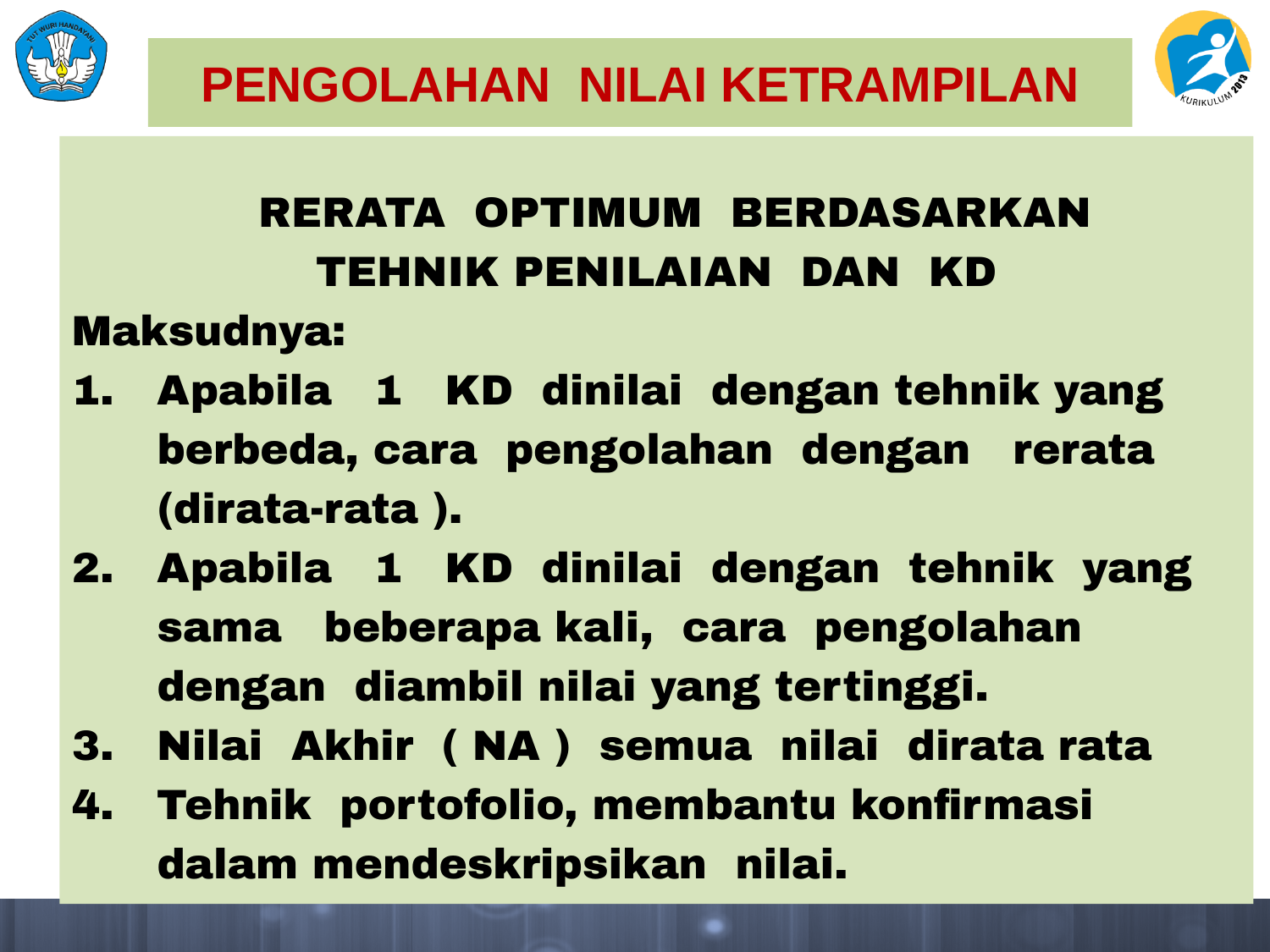

# PENGOLAHAN  NILAI KETRAMPILAN

             RERATA  OPTIMUM  BERDASARKAN
TEHNIK PENILAIAN  DAN  KD
Maksudnya:
1.   Apabila   1   KD  dinilai  dengan tehnik yang
      berbeda, cara  pengolahan  dengan   rerata
      (dirata-rata ).
2.   Apabila   1   KD  dinilai  dengan  tehnik  yang
      sama   beberapa kali,  cara  pengolahan
      dengan  diambil nilai yang tertinggi.
3.   Nilai  Akhir  ( NA )  semua  nilai  dirata rata
4.   Tehnik  portofolio, membantu konfirmasi
      dalam mendeskripsikan  nilai.